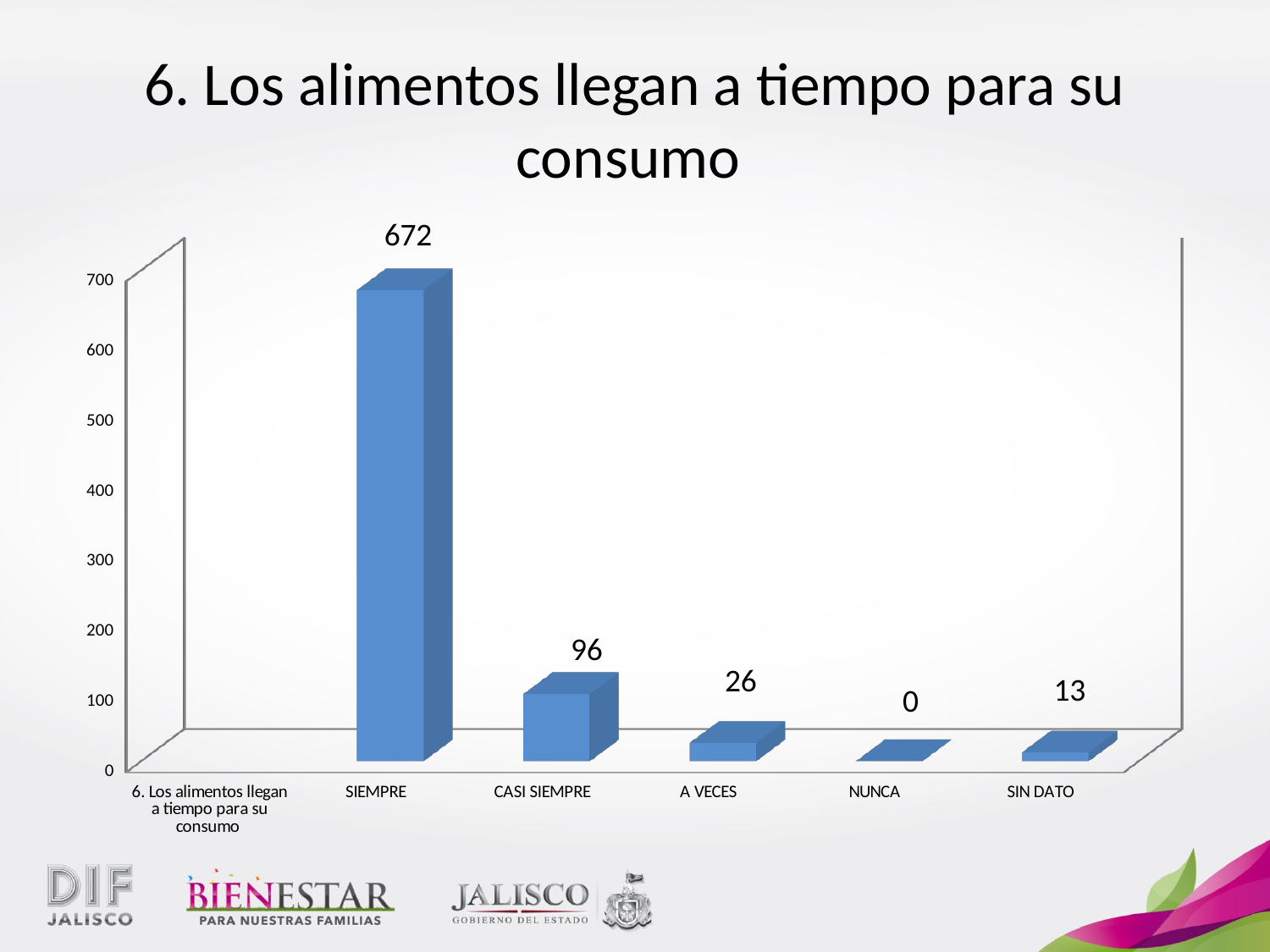

# 6. Los alimentos llegan a tiempo para su consumo

[unsupported chart]